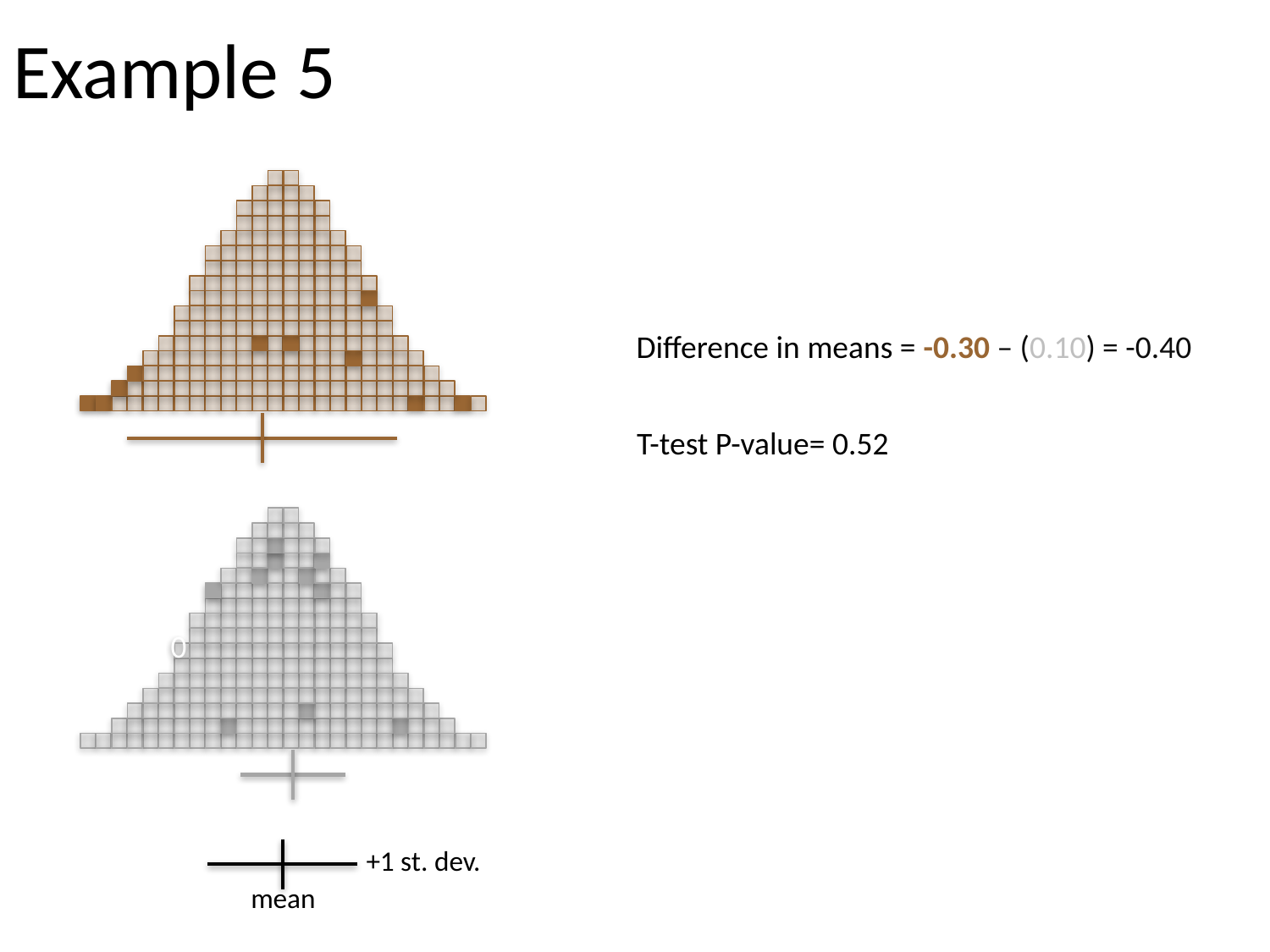

# Example 5

Difference in means = -0.30 – (0.10) = -0.40

T-test P-value= 0.52

0

+1 st. dev.
mean